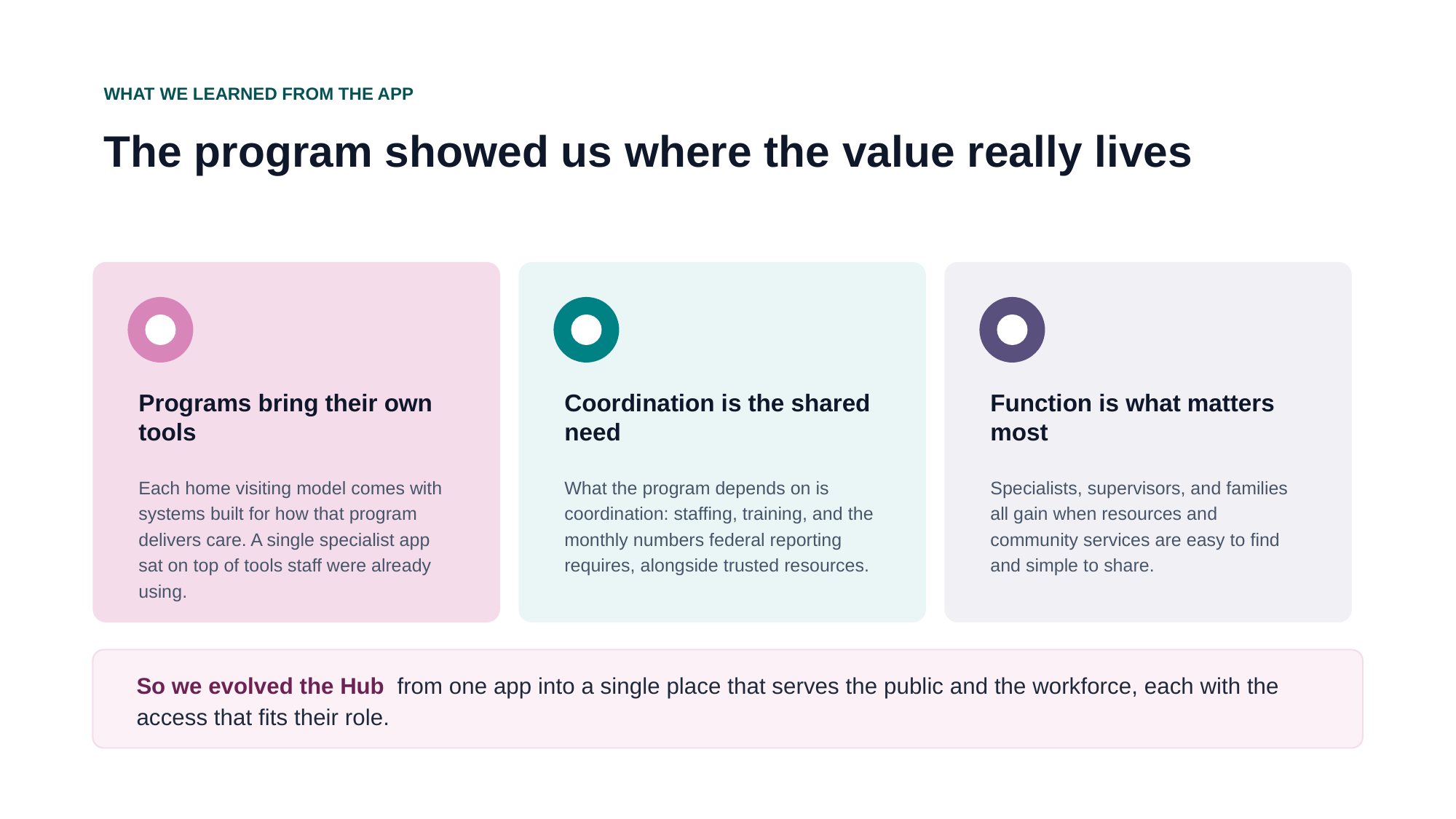

WHAT WE LEARNED FROM THE APP
The program showed us where the value really lives

Programs bring their own tools
Coordination is the shared need
Function is what matters most
Each home visiting model comes with systems built for how that program delivers care. A single specialist app sat on top of tools staff were already using.
What the program depends on is coordination: staffing, training, and the monthly numbers federal reporting requires, alongside trusted resources.
Specialists, supervisors, and families all gain when resources and community services are easy to find and simple to share.

So we evolved the Hub  from one app into a single place that serves the public and the workforce, each with the access that fits their role.